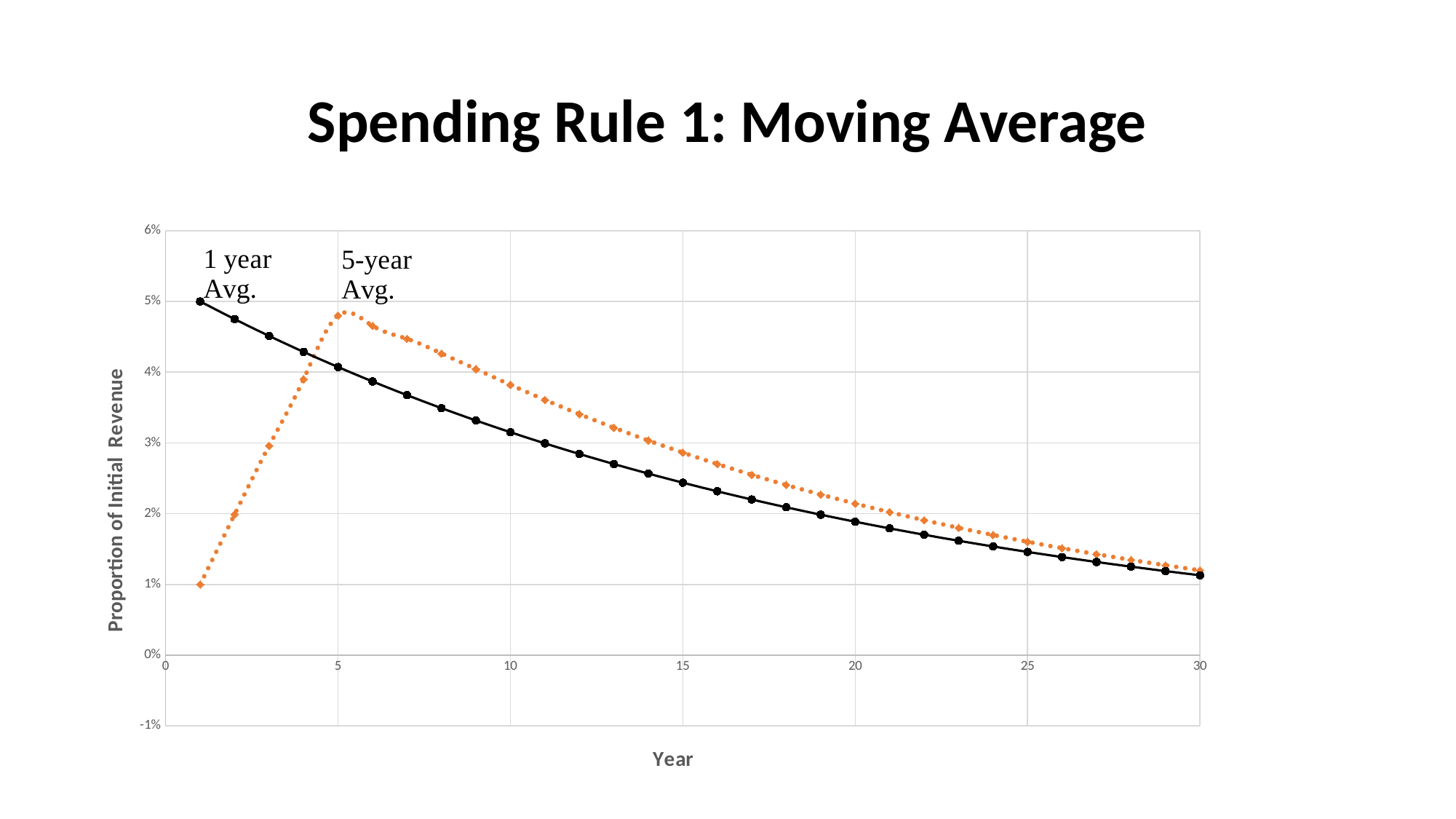

# Spending Rule 1: Moving Average

### Chart

| Category |  |  |
|---|---|---|